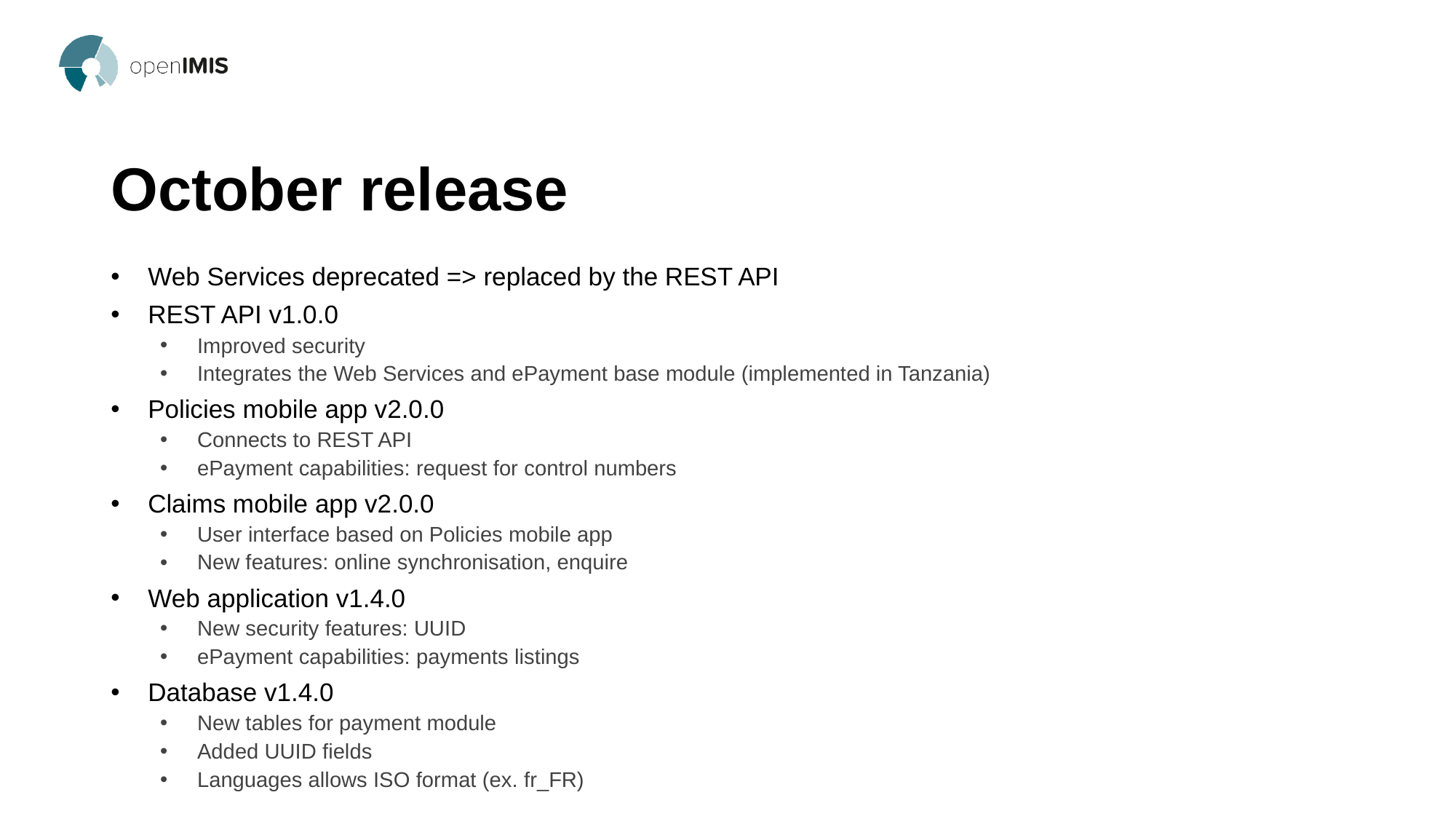

# October release
Web Services deprecated => replaced by the REST API
REST API v1.0.0
Improved security
Integrates the Web Services and ePayment base module (implemented in Tanzania)
Policies mobile app v2.0.0
Connects to REST API
ePayment capabilities: request for control numbers
Claims mobile app v2.0.0
User interface based on Policies mobile app
New features: online synchronisation, enquire
Web application v1.4.0
New security features: UUID
ePayment capabilities: payments listings
Database v1.4.0
New tables for payment module
Added UUID fields
Languages allows ISO format (ex. fr_FR)